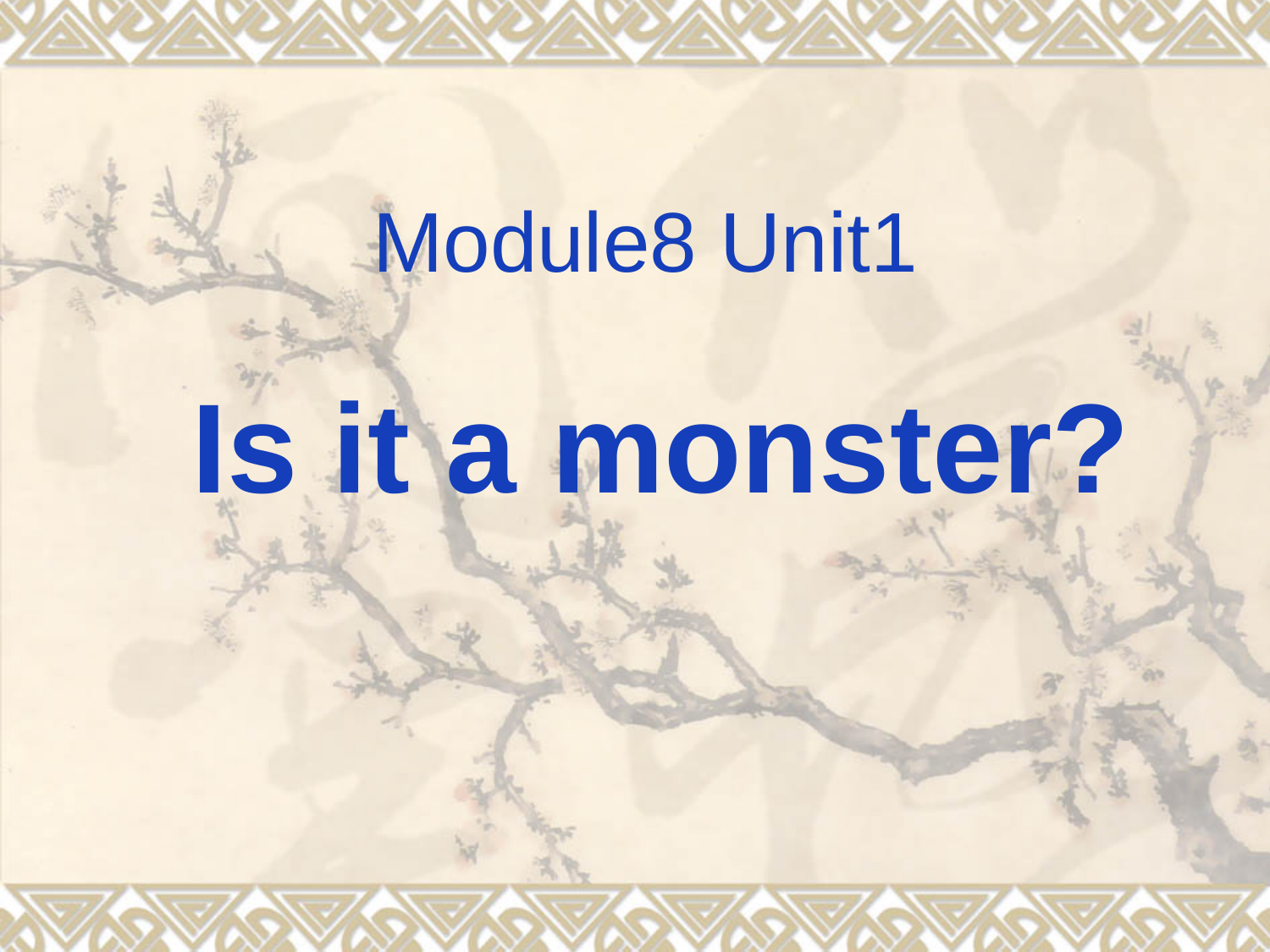

# Module8 Unit1
Is it a monster?